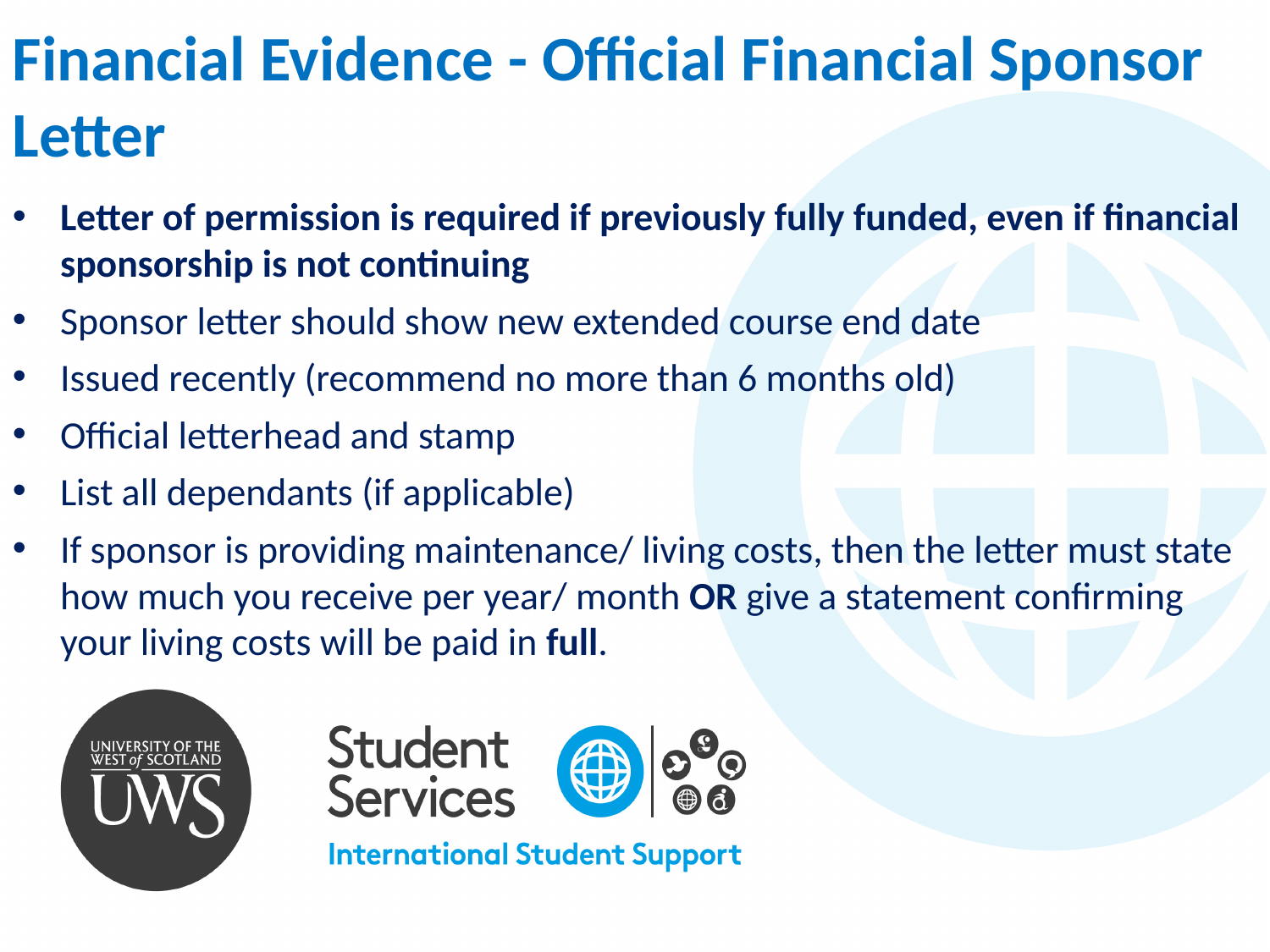

Financial Evidence - Official Financial Sponsor Letter
Letter of permission is required if previously fully funded, even if financial sponsorship is not continuing
Sponsor letter should show new extended course end date
Issued recently (recommend no more than 6 months old)
Official letterhead and stamp
List all dependants (if applicable)
If sponsor is providing maintenance/ living costs, then the letter must state how much you receive per year/ month OR give a statement confirming your living costs will be paid in full.